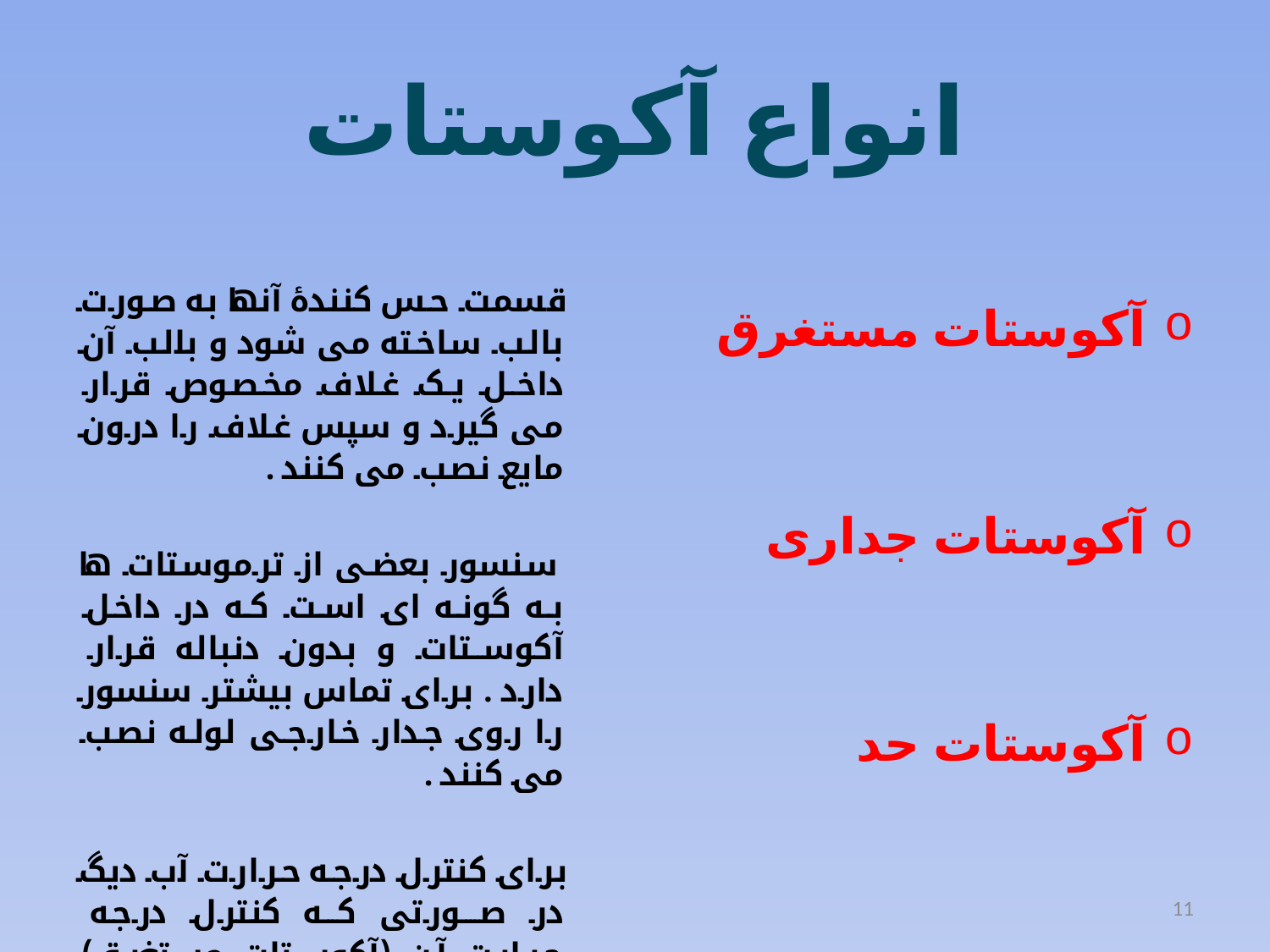

# انواع آکوستات

     قسمت حس کنندۀ آنها به صورت بالب ساخته می شود و بالب آن داخل یک غلاف مخصوص قرار می گیرد و سپس غلاف را درون مایع نصب می کنند .

     سنسور بعضی از ترموستات ها به گونه ای است که در داخل آکوستات و بدون دنباله قرار دارد . برای تماس بیشتر سنسور را روی جدار خارجی لوله نصب می کنند .

     برای کنترل درجه حرارت آب دیگ در صورتی که کنترل درجه حرارت آن (آکوستات مستغرق) عمل نکند استفاده می گردد .

آکوستات مستغرق

آکوستات جداری

آکوستات حد
11